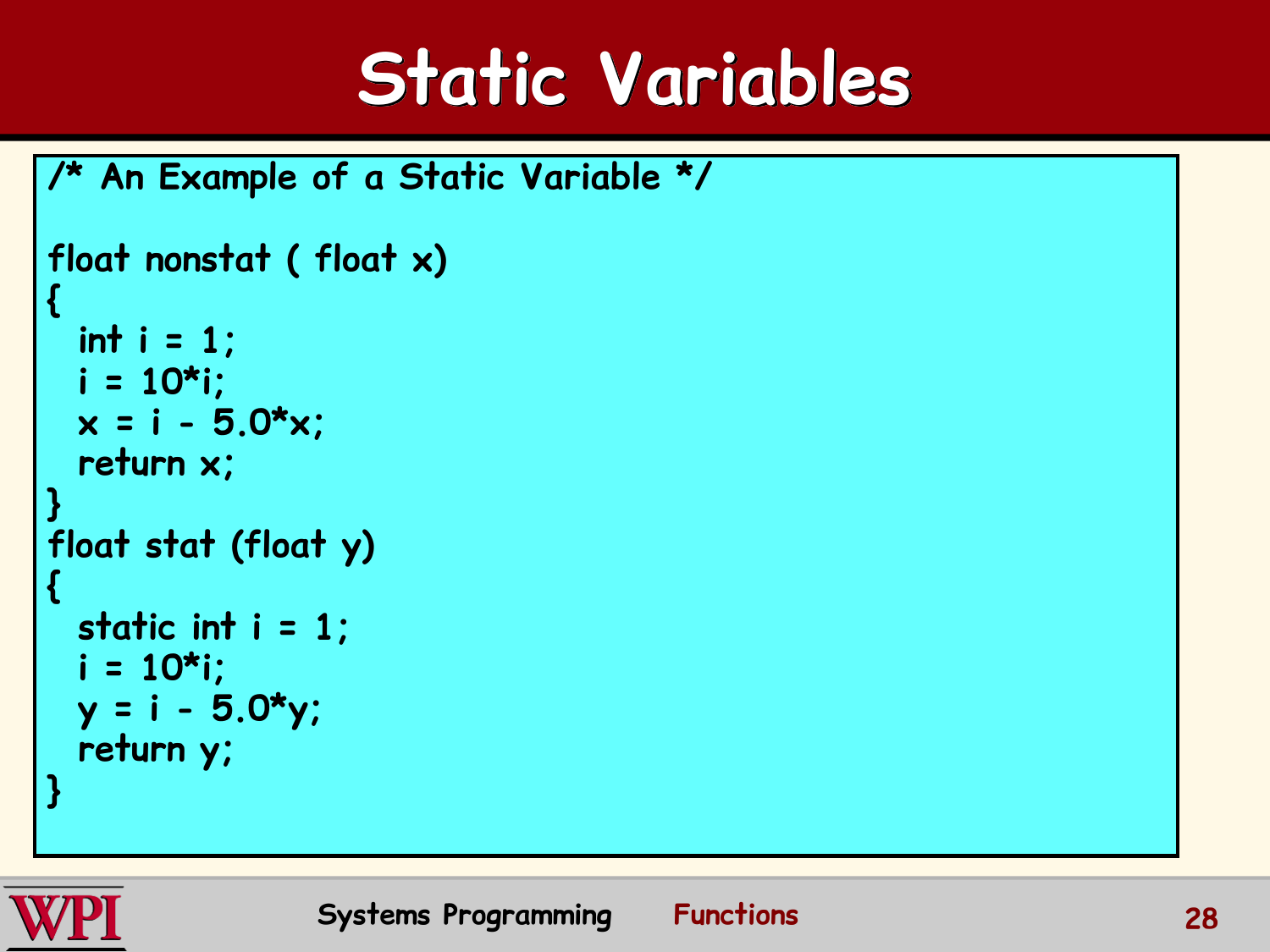

# Static Variables
/* An Example of a Static Variable */

float nonstat ( float x)
{
  int i = 1;
  i = 10*i;
  x = i - 5.0*x;
  return x;
}
float stat (float y)
{
  static int i = 1;
  i = 10*i;
  y = i - 5.0*y;
  return y;
}
Systems Programming     Functions
28